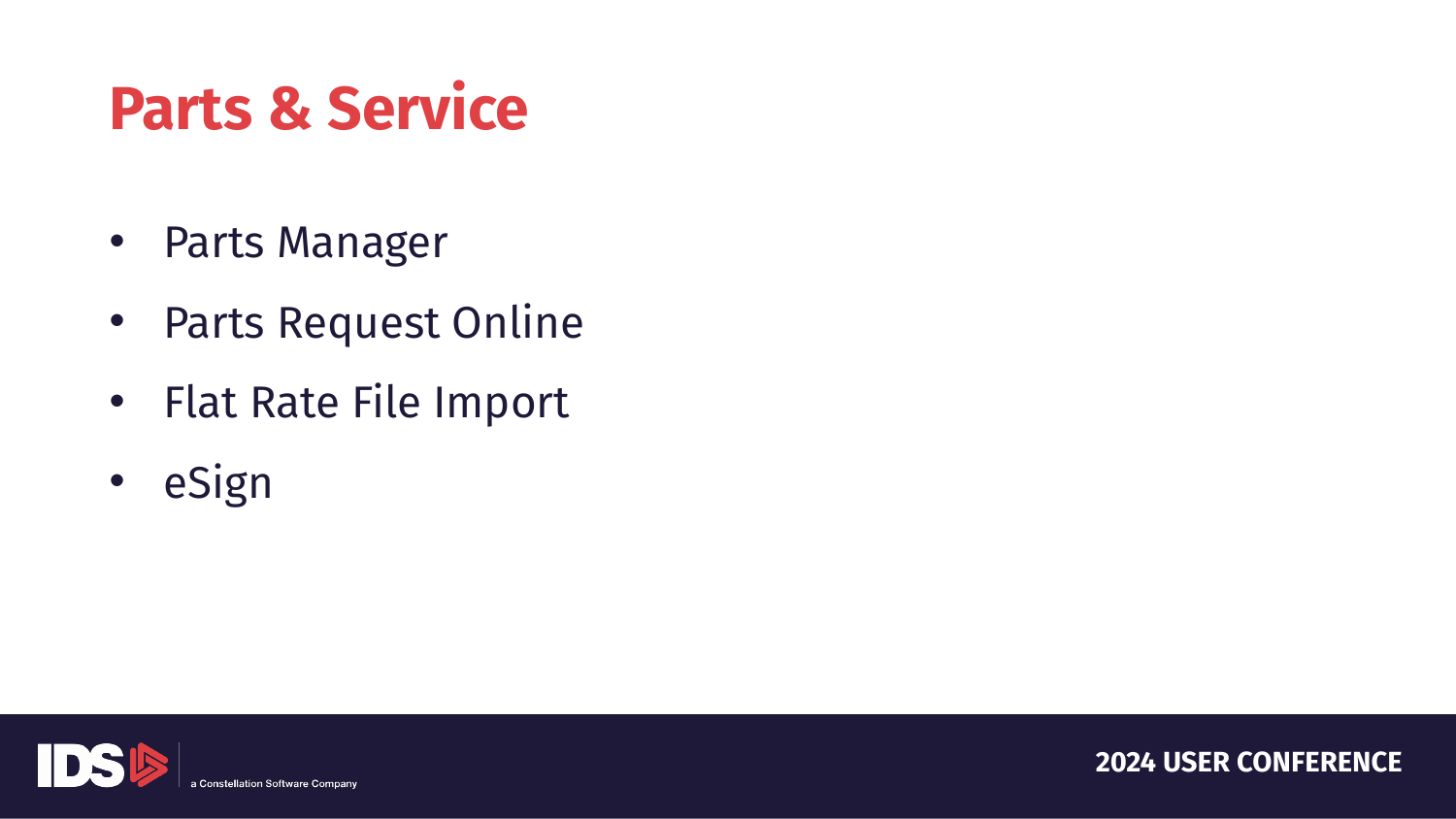

Parts & Service
Parts Manager
Parts Request Online
Flat Rate File Import
eSign